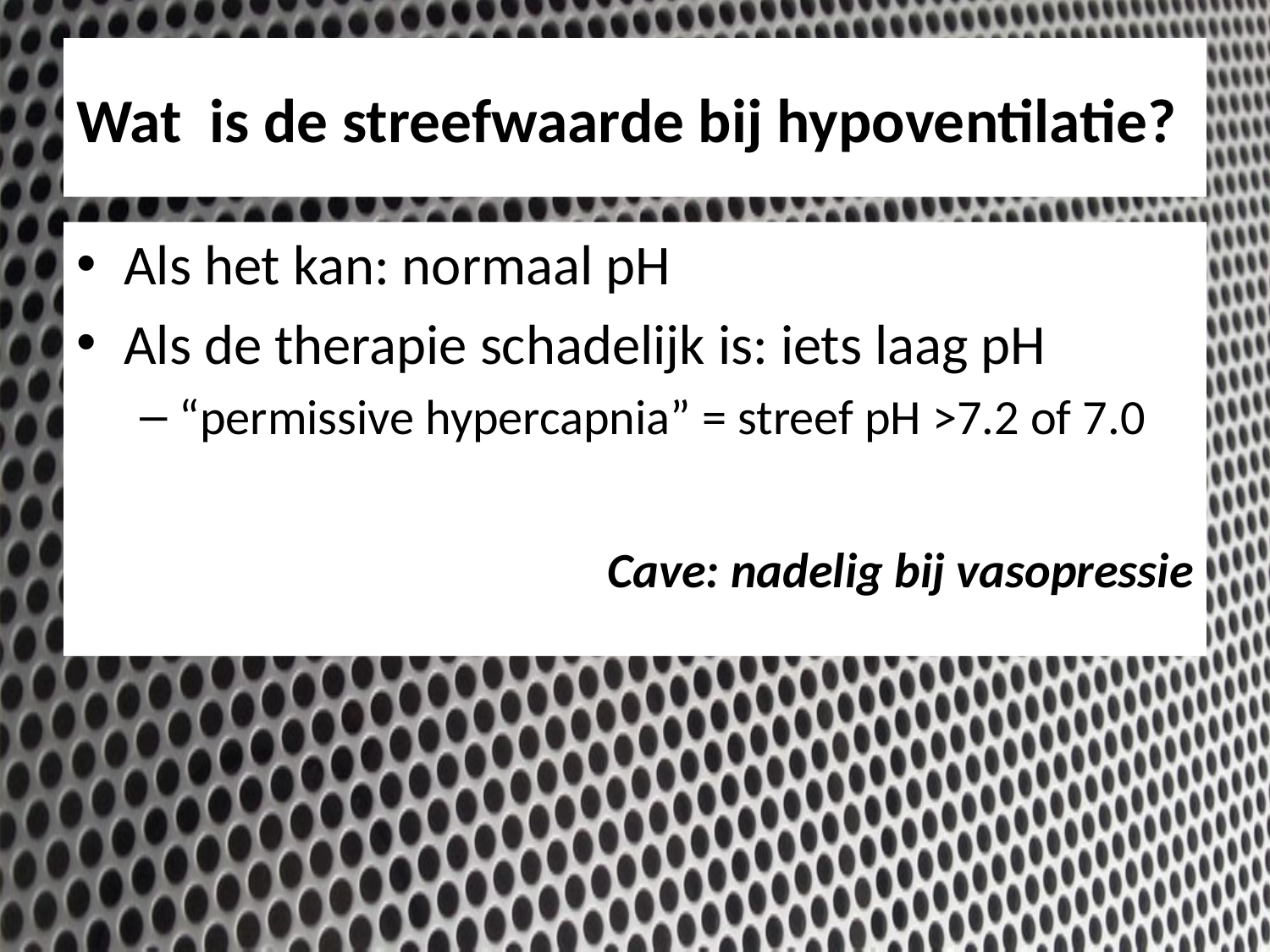

# Wat  is de streefwaarde bij hypoventilatie?
Als het kan: normaal pH
Als de therapie schadelijk is: iets laag pH
“permissive hypercapnia” = streef pH >7.2 of 7.0

Cave: nadelig bij vasopressie